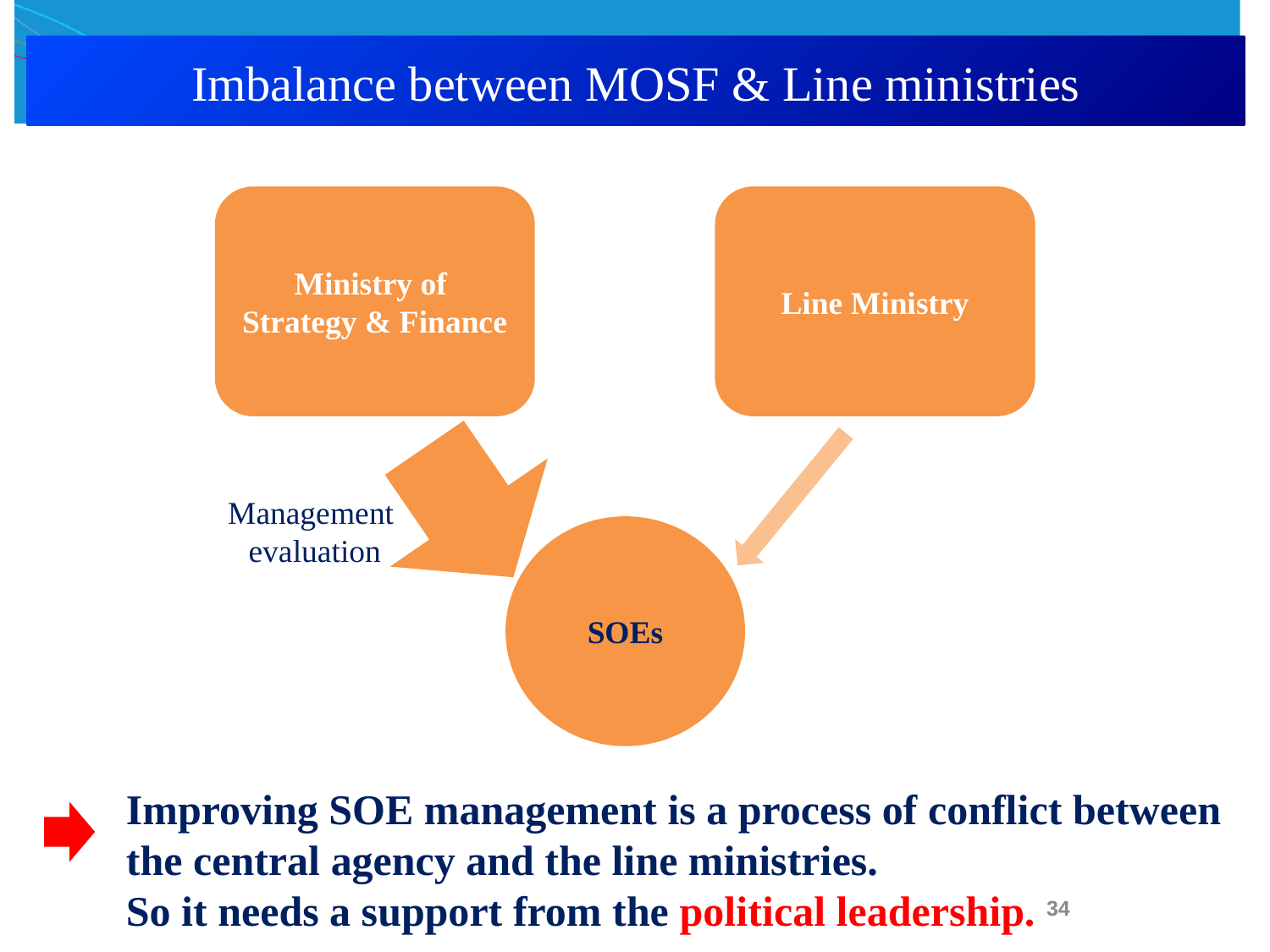

Imbalance between MOSF & Line ministries
Ministry of
Strategy & Finance
Line Ministry

Management
evaluation
SOEs
Improving SOE management is a process of conflict between
the central agency and the line ministries.
So it needs a support from the political leadership.

34